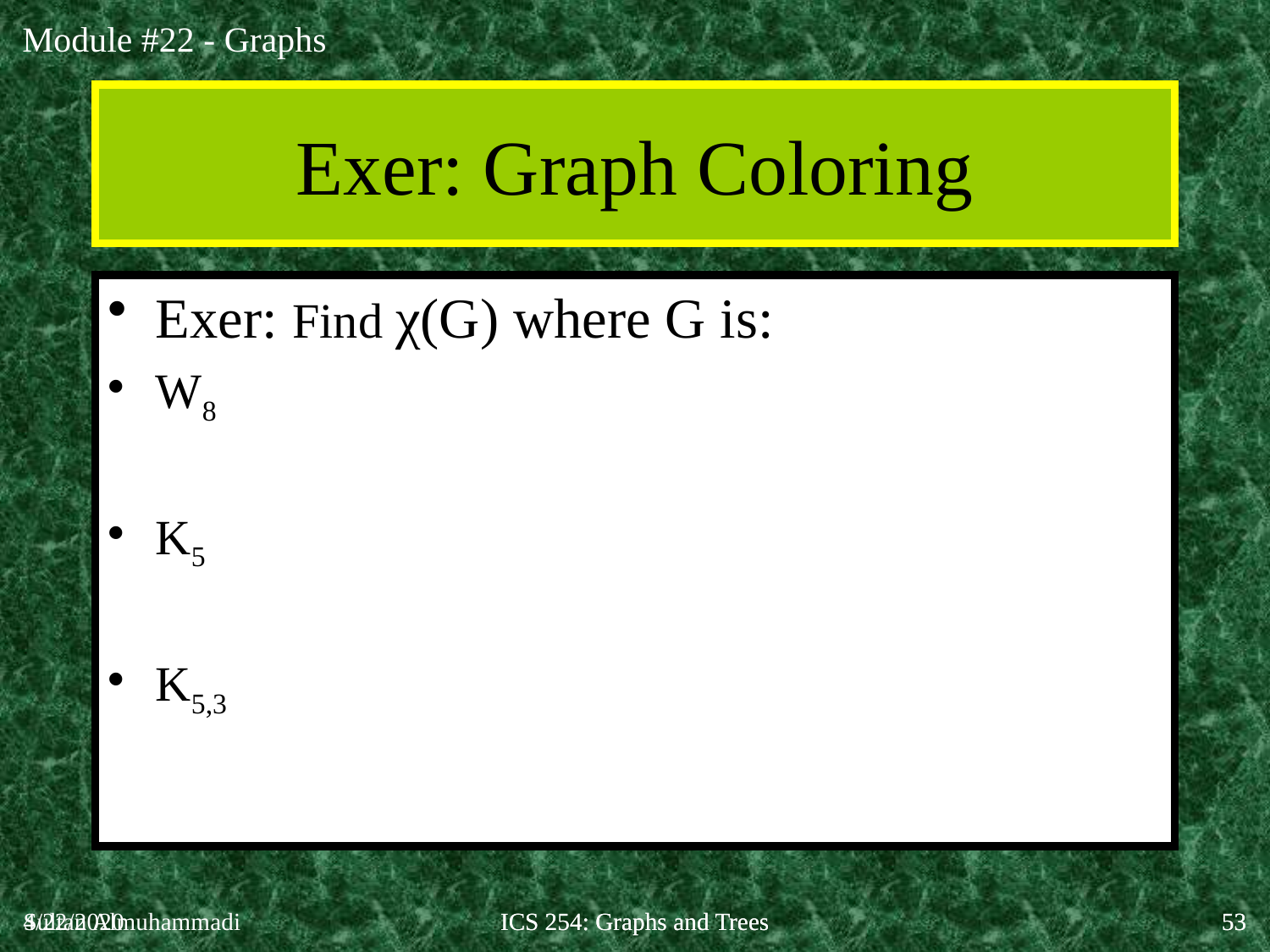

Exer: Graph Coloring
Exer: Find χ(G) where G is:
W8

K5

K5,3
4/22/2020
Sultan Almuhammadi
ICS 254: Graphs and Trees
ICS 254: Graphs and Trees
53
53